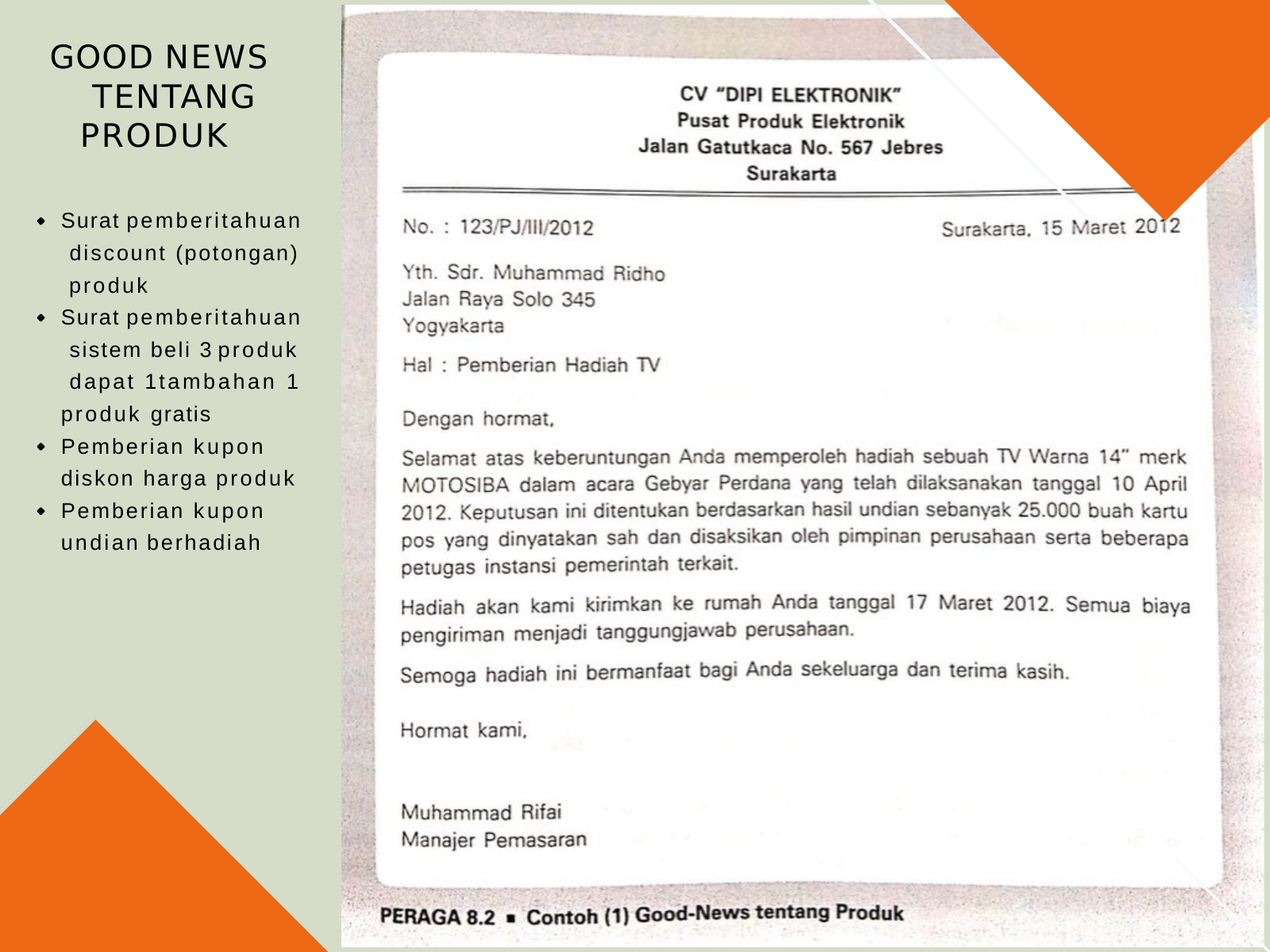

# GOOD NEWS  TENTANG  PRODUK
Surat pemberitahuan  discount (potongan)  produk
Surat pemberitahuan  sistem beli 3 produk  dapat 1 tambahan 1  produk gratis  Pemberian kupon  diskon harga produk  Pemberian kupon  undian berhadiah